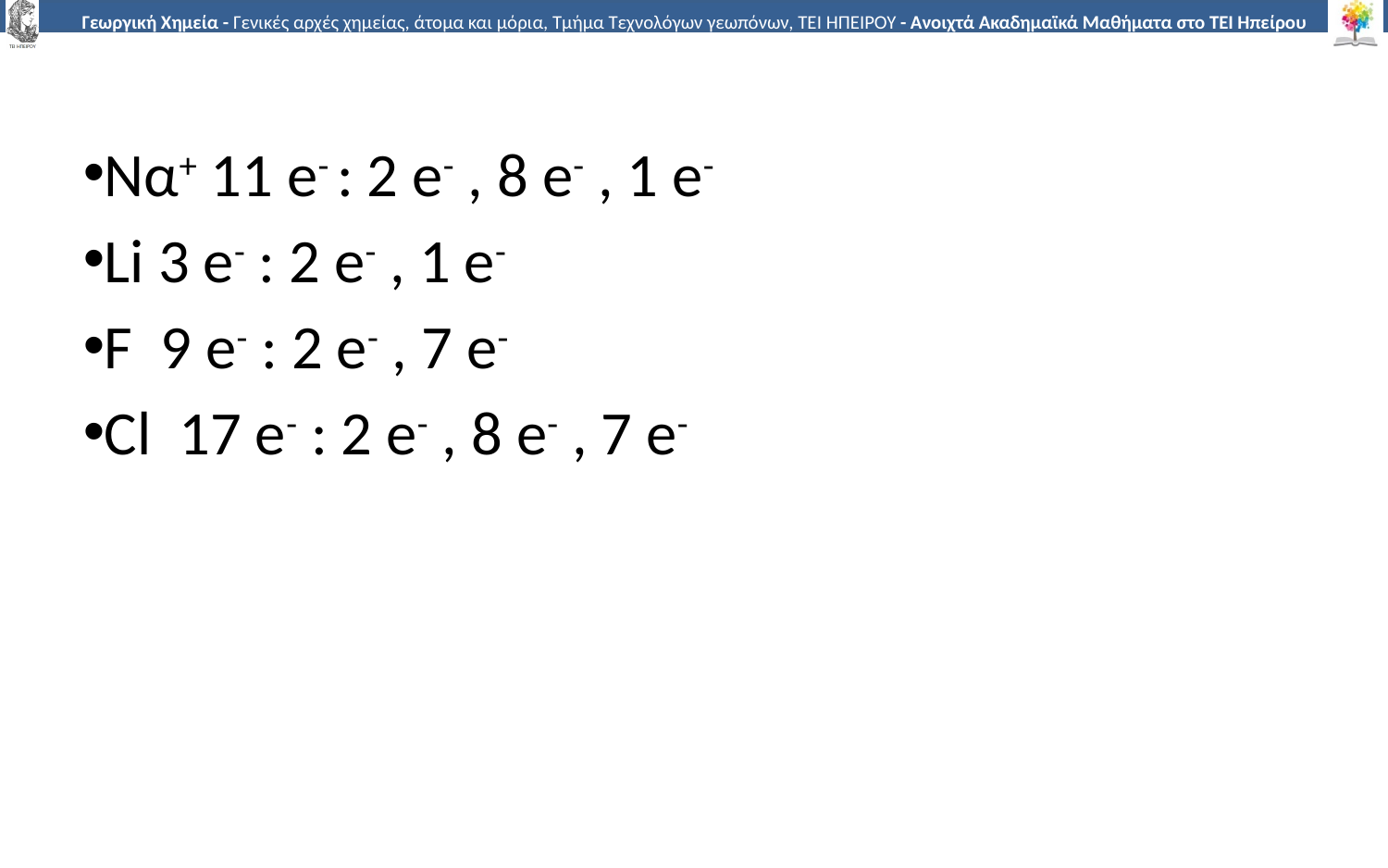

Να+ 11 e- : 2 e- , 8 e- , 1 e-
Li 3 e- : 2 e- , 1 e-
F  9 e- : 2 e- , 7 e-
Cl  17 e- : 2 e- , 8 e- , 7 e-